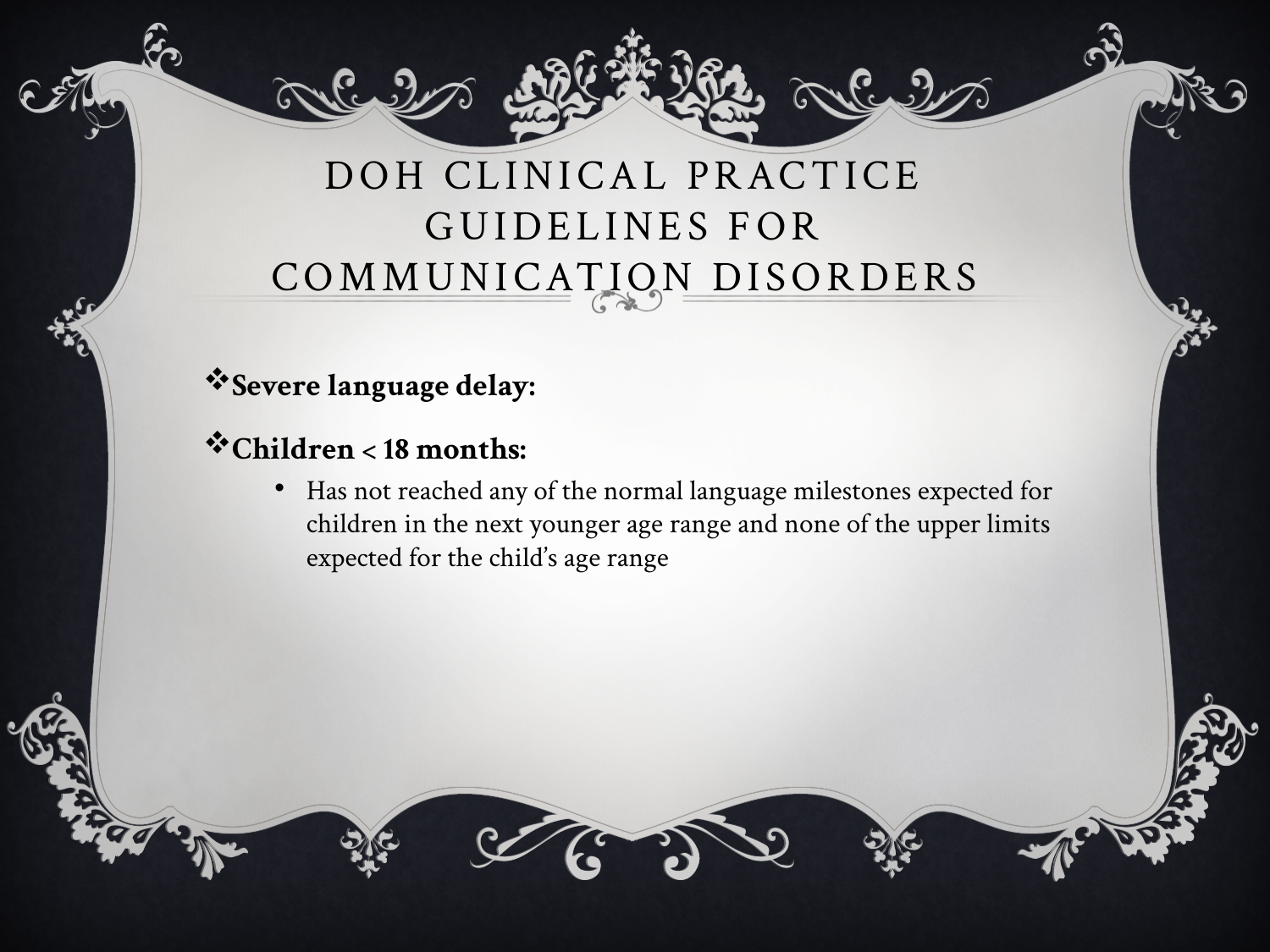

Doh clinical practice guidelines for communication disorders
Severe language delay:
Children < 18 months:
Has not reached any of the normal language milestones expected for children in the next younger age range and none of the upper limits expected for the child’s age range